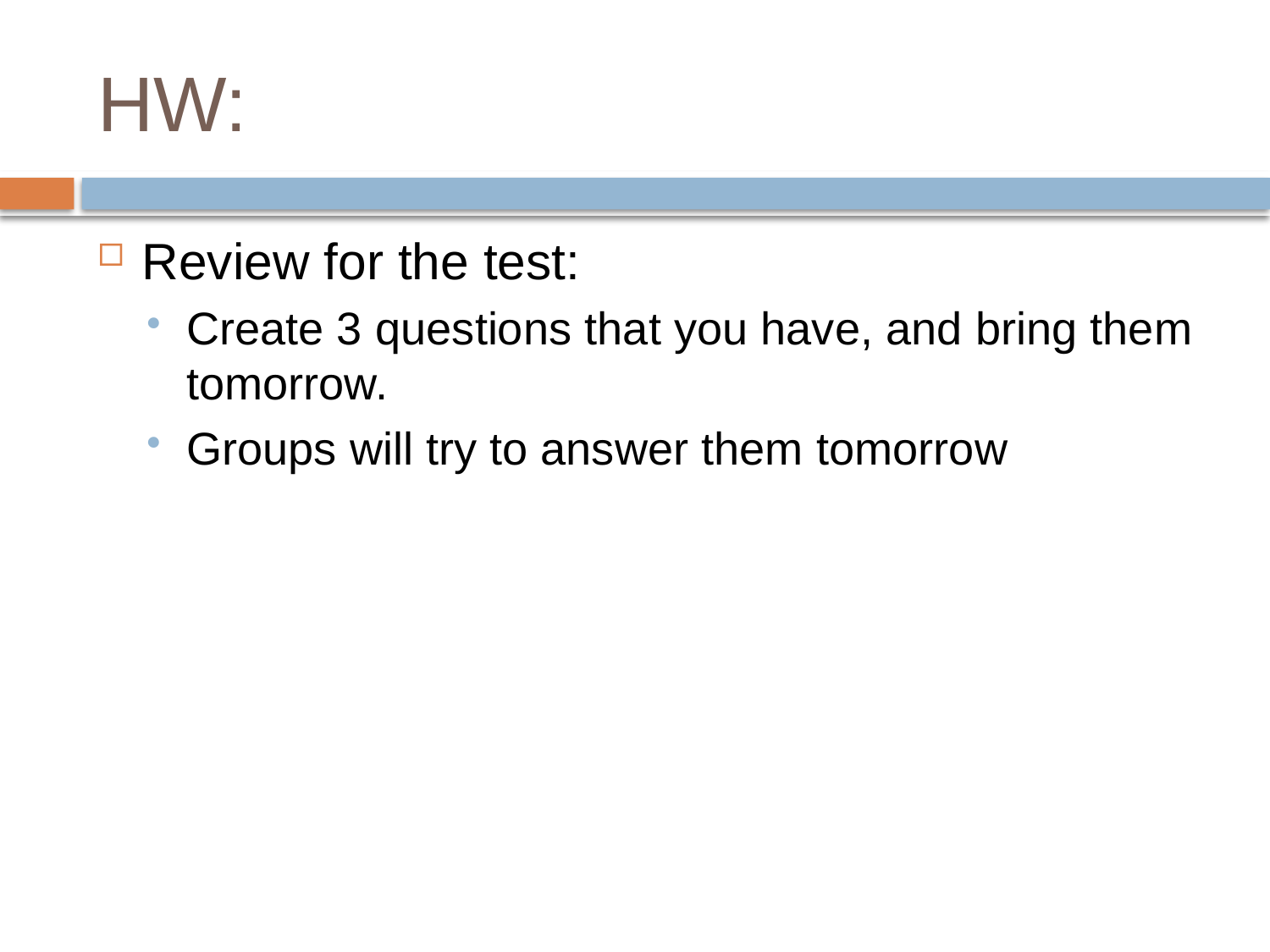

# HW:
Review for the test:
Create 3 questions that you have, and bring them tomorrow.
Groups will try to answer them tomorrow